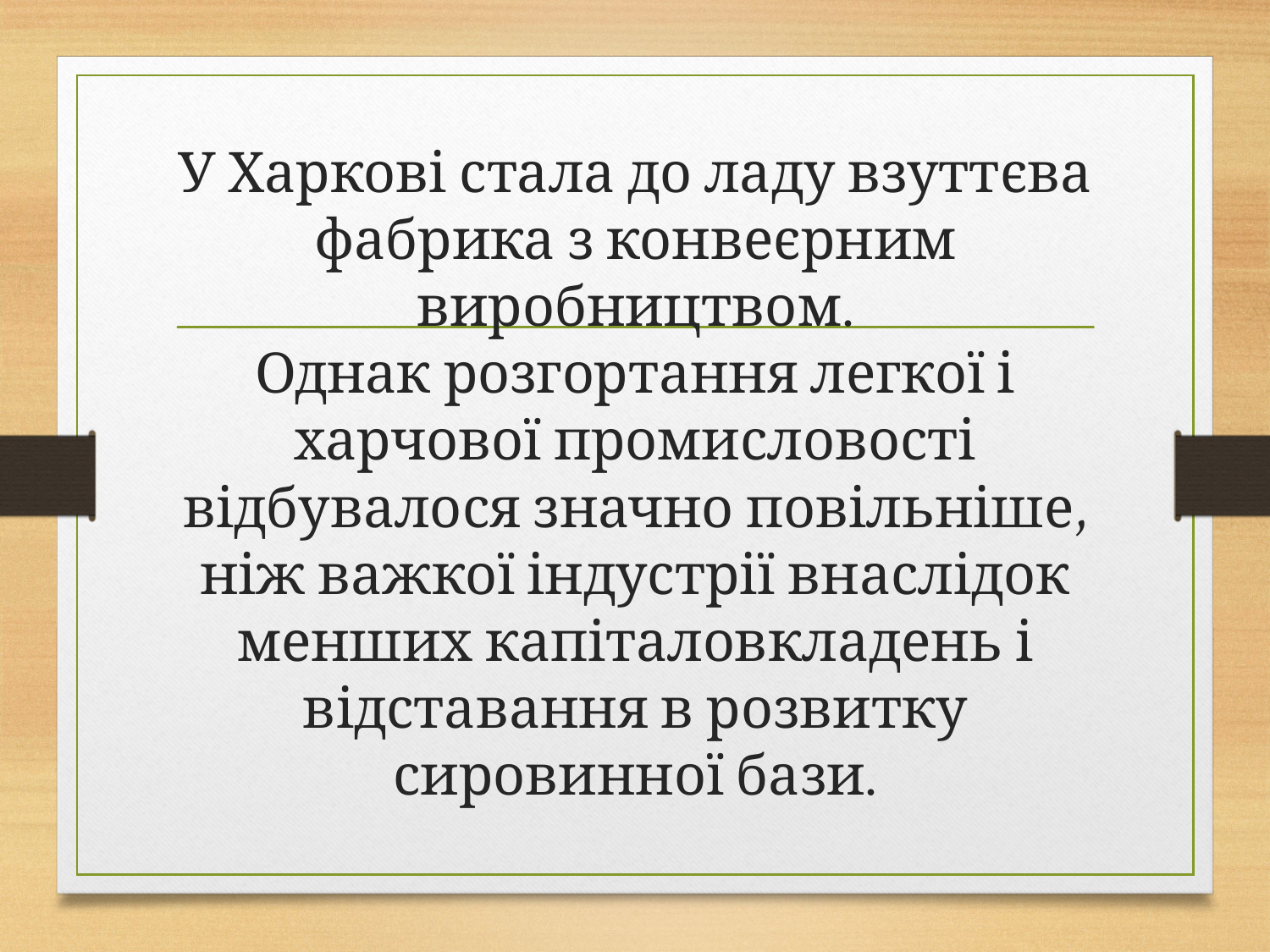

# У Харкові стала до ладу взуттєва фабрика з конвеєрним виробництвом. Однак розгортання легкої і харчової промисловості відбувалося значно повільніше, ніж важкої індустрії внаслідок менших капіталовкладень і відставання в розвитку сировинної бази.